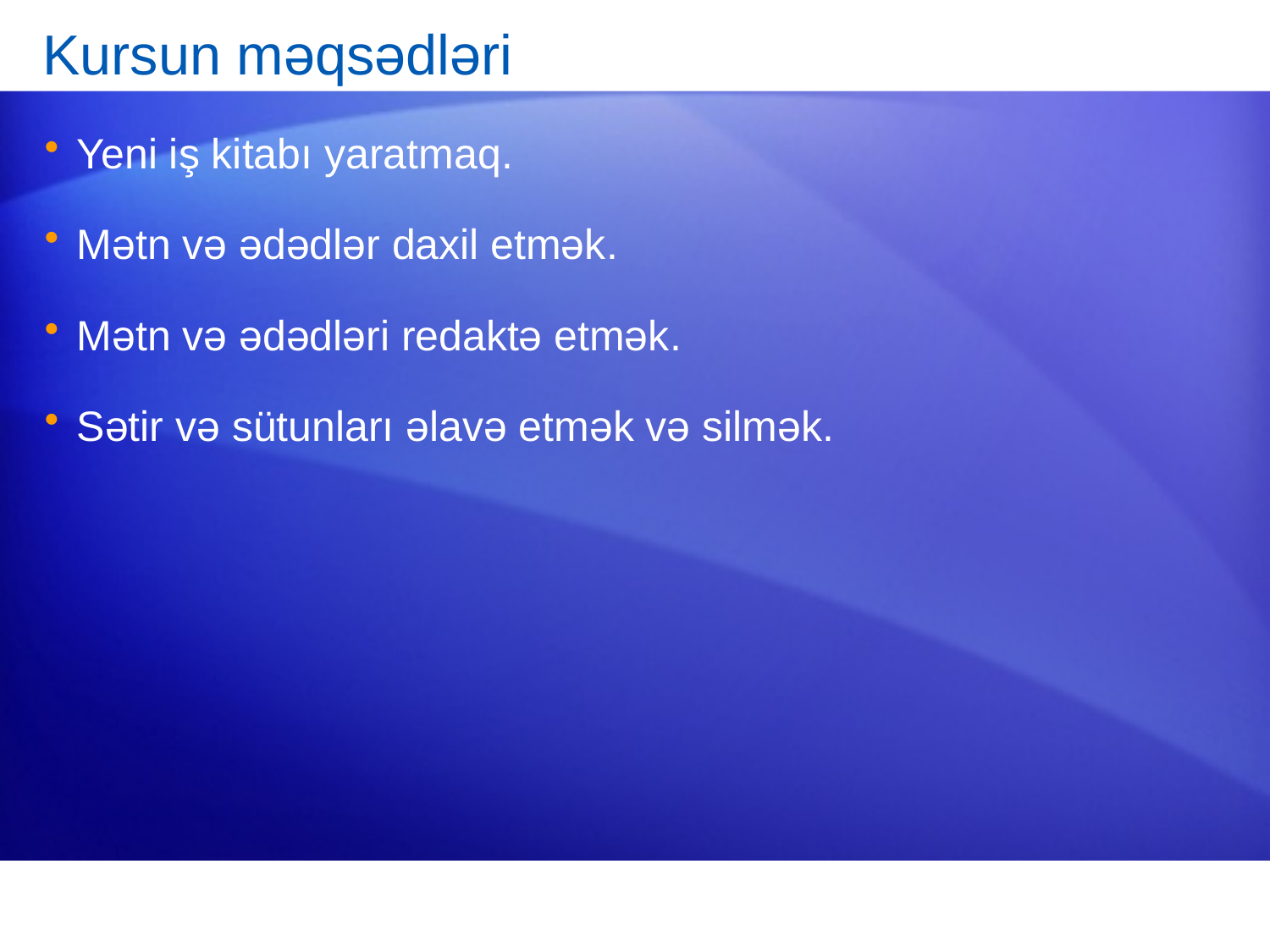

# Kursun məqsədləri
Yeni iş kitabı yaratmaq.
Mətn və ədədlər daxil etmək.
Mətn və ədədləri redaktə etmək.
Sətir və sütunları əlavə etmək və silmək.